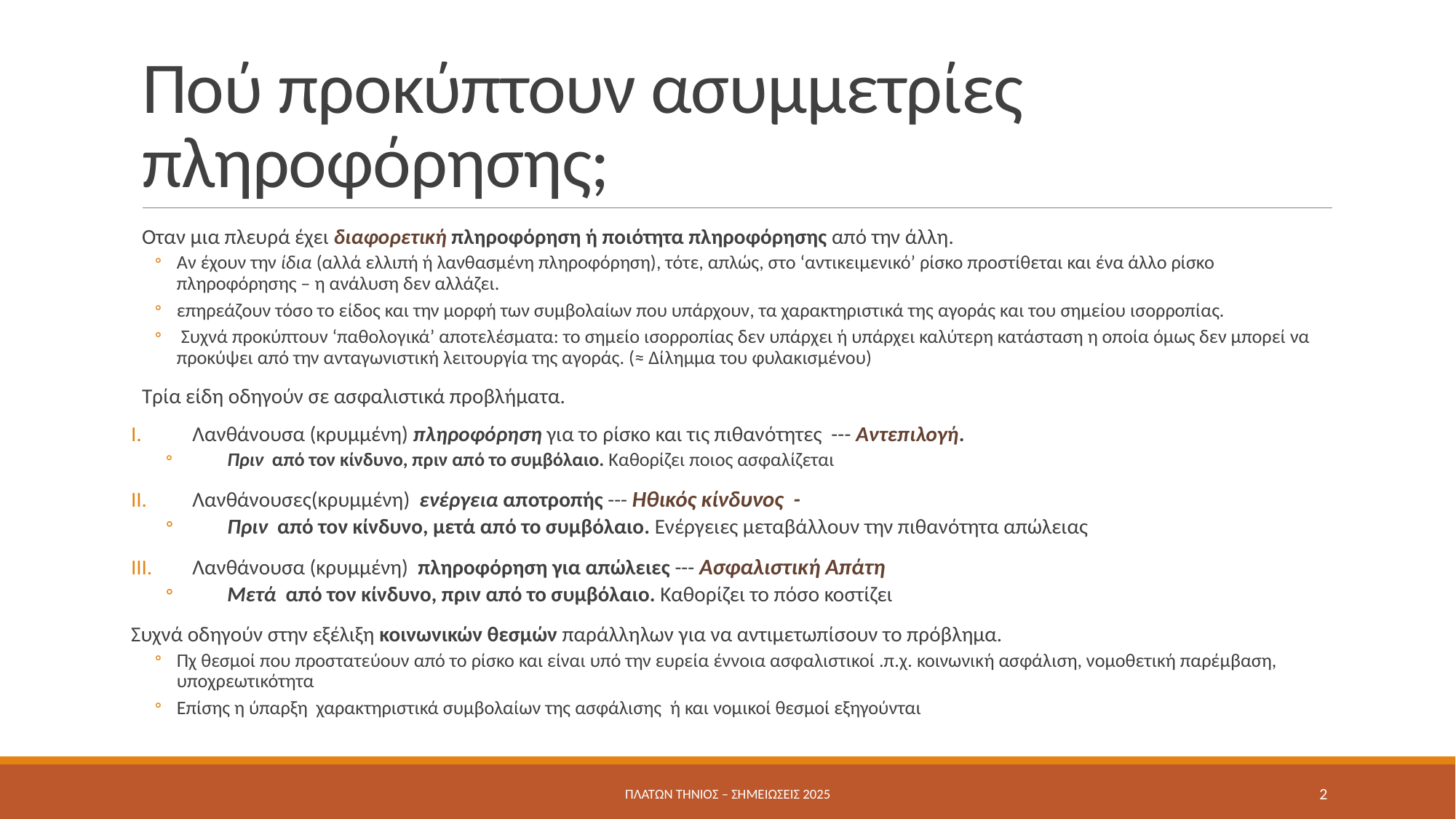

# Πού προκύπτουν ασυμμετρίες πληροφόρησης;
Οταν μια πλευρά έχει διαφορετική πληροφόρηση ή ποιότητα πληροφόρησης από την άλλη.
Αν έχουν την ίδια (αλλά ελλιπή ή λανθασμένη πληροφόρηση), τότε, απλώς, στο ‘αντικειμενικό’ ρίσκο προστίθεται και ένα άλλο ρίσκο πληροφόρησης – η ανάλυση δεν αλλάζει.
επηρεάζουν τόσο το είδος και την μορφή των συμβολαίων που υπάρχουν, τα χαρακτηριστικά της αγοράς και του σημείου ισορροπίας.
 Συχνά προκύπτουν ‘παθολογικά’ αποτελέσματα: το σημείο ισορροπίας δεν υπάρχει ή υπάρχει καλύτερη κατάσταση η οποία όμως δεν μπορεί να προκύψει από την ανταγωνιστική λειτουργία της αγοράς. (≈ Δίλημμα του φυλακισμένου)
Τρία είδη οδηγούν σε ασφαλιστικά προβλήματα.
Λανθάνουσα (κρυμμένη) πληροφόρηση για το ρίσκο και τις πιθανότητες  --- Αντεπιλογή.
Πριν  από τον κίνδυνο, πριν από το συμβόλαιο. Καθορίζει ποιος ασφαλίζεται
Λανθάνουσες(κρυμμένη)  ενέργεια αποτροπής --- Ηθικός κίνδυνος  -
Πριν  από τον κίνδυνο, μετά από το συμβόλαιο. Ενέργειες μεταβάλλουν την πιθανότητα απώλειας
Λανθάνουσα (κρυμμένη)  πληροφόρηση για απώλειες --- Ασφαλιστική Απάτη
Μετά  από τον κίνδυνο, πριν από το συμβόλαιο. Καθορίζει το πόσο κοστίζει
Συχνά οδηγούν στην εξέλιξη κοινωνικών θεσμών παράλληλων για να αντιμετωπίσουν το πρόβλημα.
Πχ θεσμοί που προστατεύουν από το ρίσκο και είναι υπό την ευρεία έννοια ασφαλιστικοί .π.χ. κοινωνική ασφάλιση, νομοθετική παρέμβαση, υποχρεωτικότητα
Επίσης η ύπαρξη  χαρακτηριστικά συμβολαίων της ασφάλισης  ή και νομικοί θεσμοί εξηγούνται

Πλάτων Τήνιος – σημειώσεις 2025
2